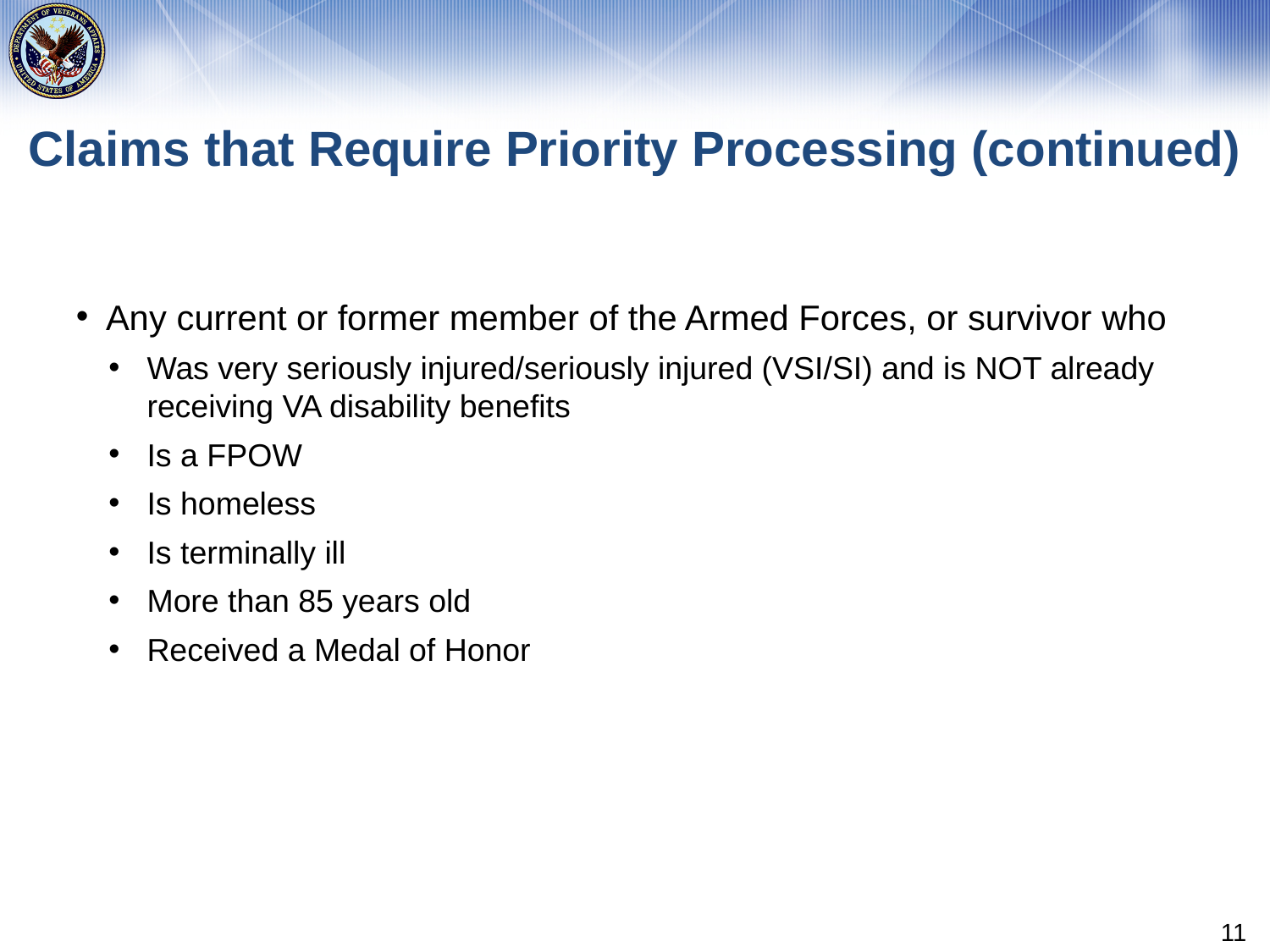

# Claims that Require Priority Processing (continued)
Any current or former member of the Armed Forces, or survivor who
Was very seriously injured/seriously injured (VSI/SI) and is NOT already receiving VA disability benefits
Is a FPOW
Is homeless
Is terminally ill
More than 85 years old
Received a Medal of Honor
11